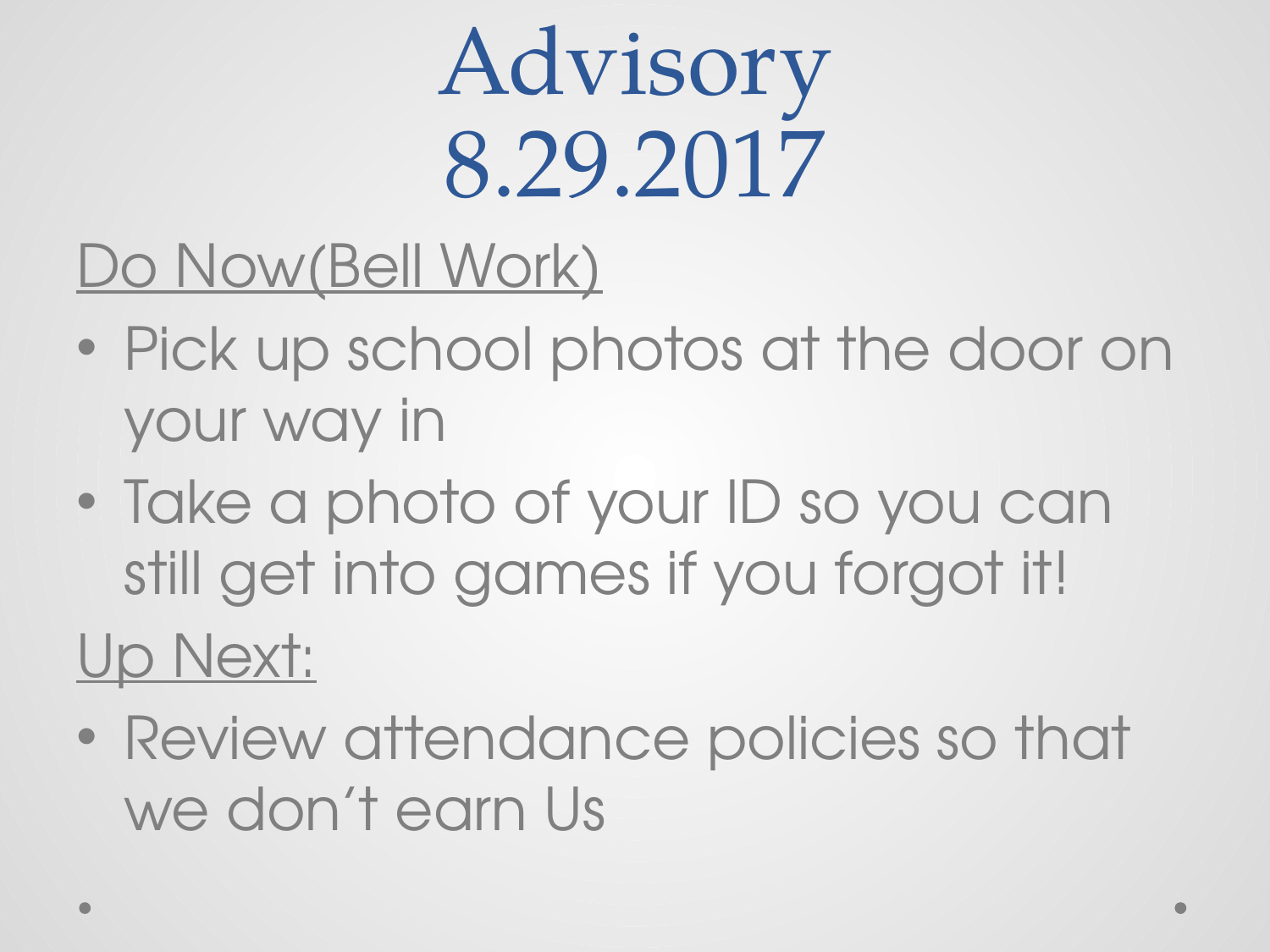

# Advisory 8.29.2017
Do Now(Bell Work)
Pick up school photos at the door on your way in
Take a photo of your ID so you can still get into games if you forgot it!
Up Next:
Review attendance policies so that we don’t earn Us